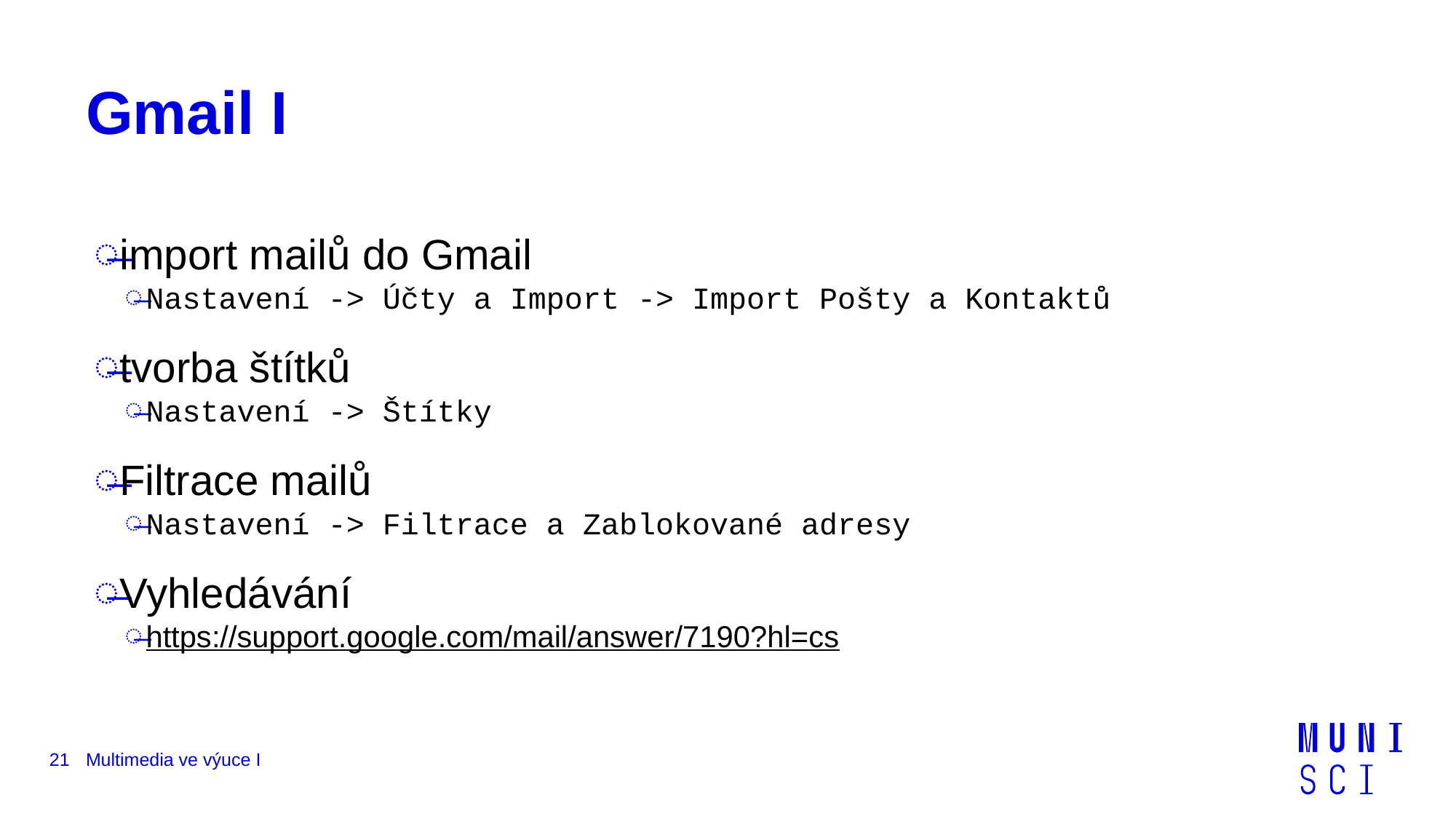

# Gmail I
import mailů do Gmail
Nastavení -> Účty a Import -> Import Pošty a Kontaktů
tvorba štítků
Nastavení -> Štítky
Filtrace mailů
Nastavení -> Filtrace a Zablokované adresy
Vyhledávání
https://support.google.com/mail/answer/7190?hl=cs
21
Multimedia ve výuce I